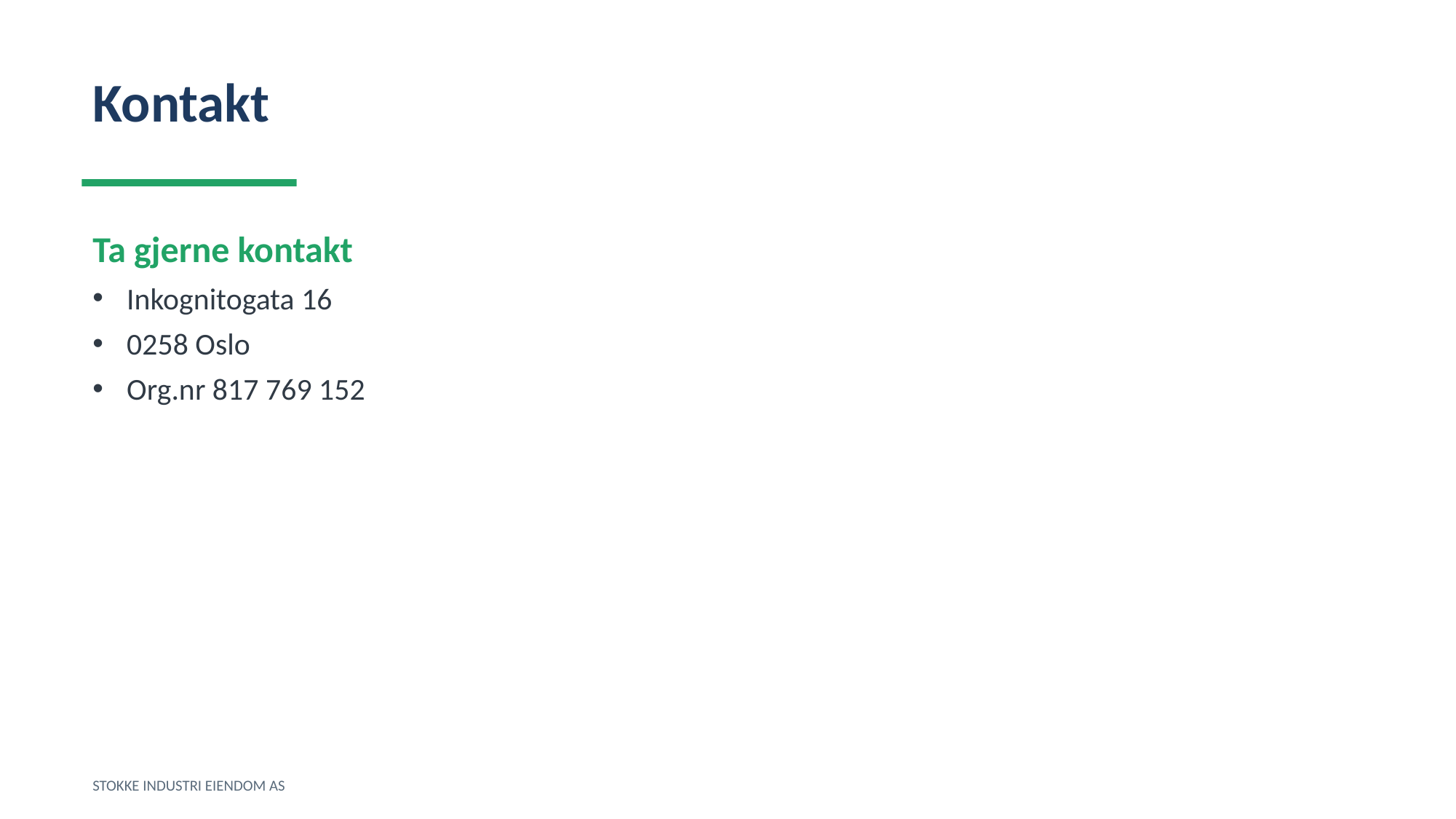

Kontakt

Ta gjerne kontakt
Inkognitogata 16
0258 Oslo
Org.nr 817 769 152
STOKKE INDUSTRI EIENDOM AS